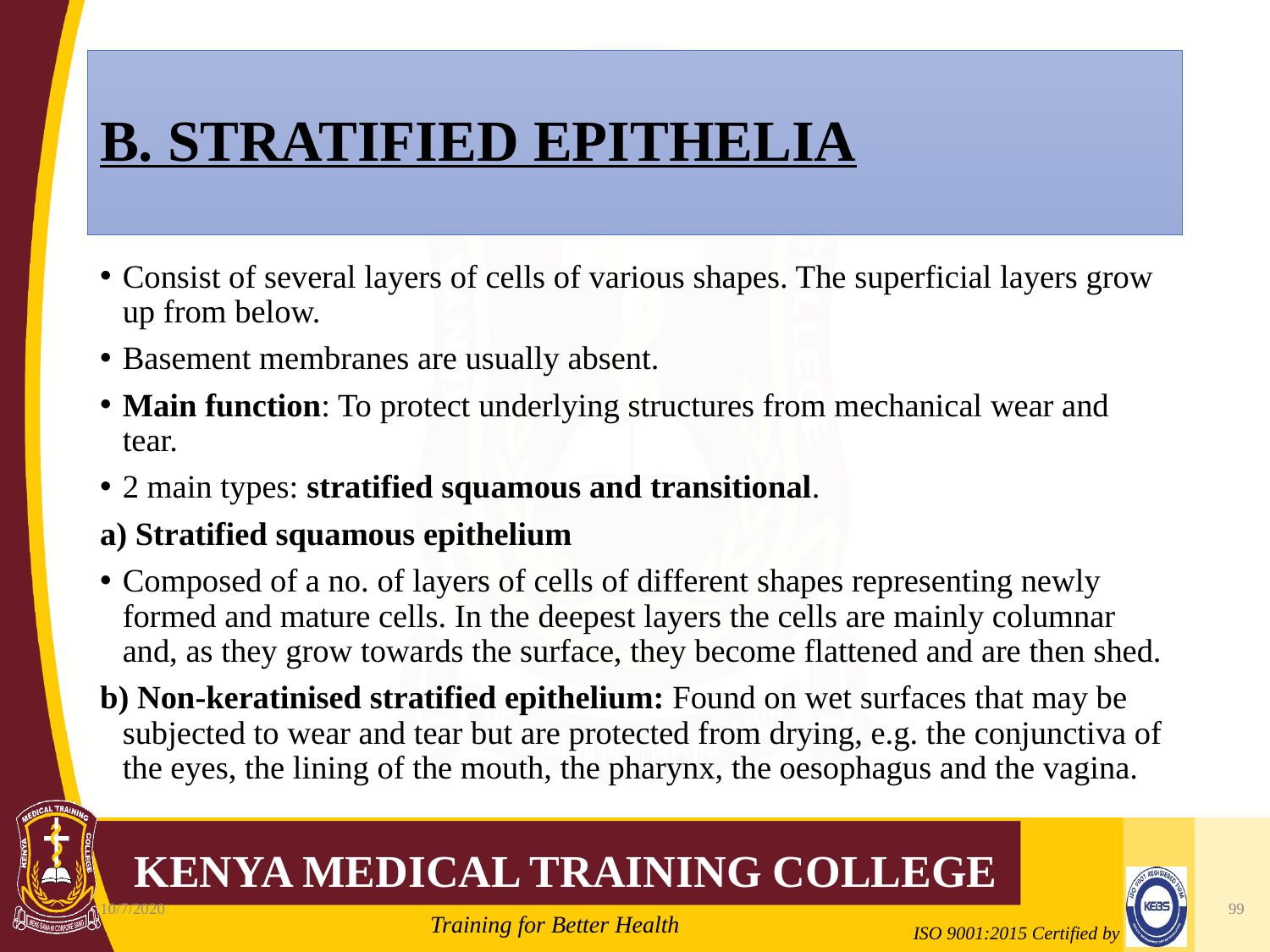

# B. STRATIFIED EPITHELIA
Consist of several layers of cells of various shapes. The superficial layers grow up from below.
Basement membranes are usually absent.
Main function: To protect underlying structures from mechanical wear and tear.
2 main types: stratified squamous and transitional.
a) Stratified squamous epithelium
Composed of a no. of layers of cells of different shapes representing newly formed and mature cells. In the deepest layers the cells are mainly columnar and, as they grow towards the surface, they become flattened and are then shed.
b) Non-keratinised stratified epithelium: Found on wet surfaces that may be subjected to wear and tear but are protected from drying, e.g. the conjunctiva of the eyes, the lining of the mouth, the pharynx, the oesophagus and the vagina.
10/7/2020
99